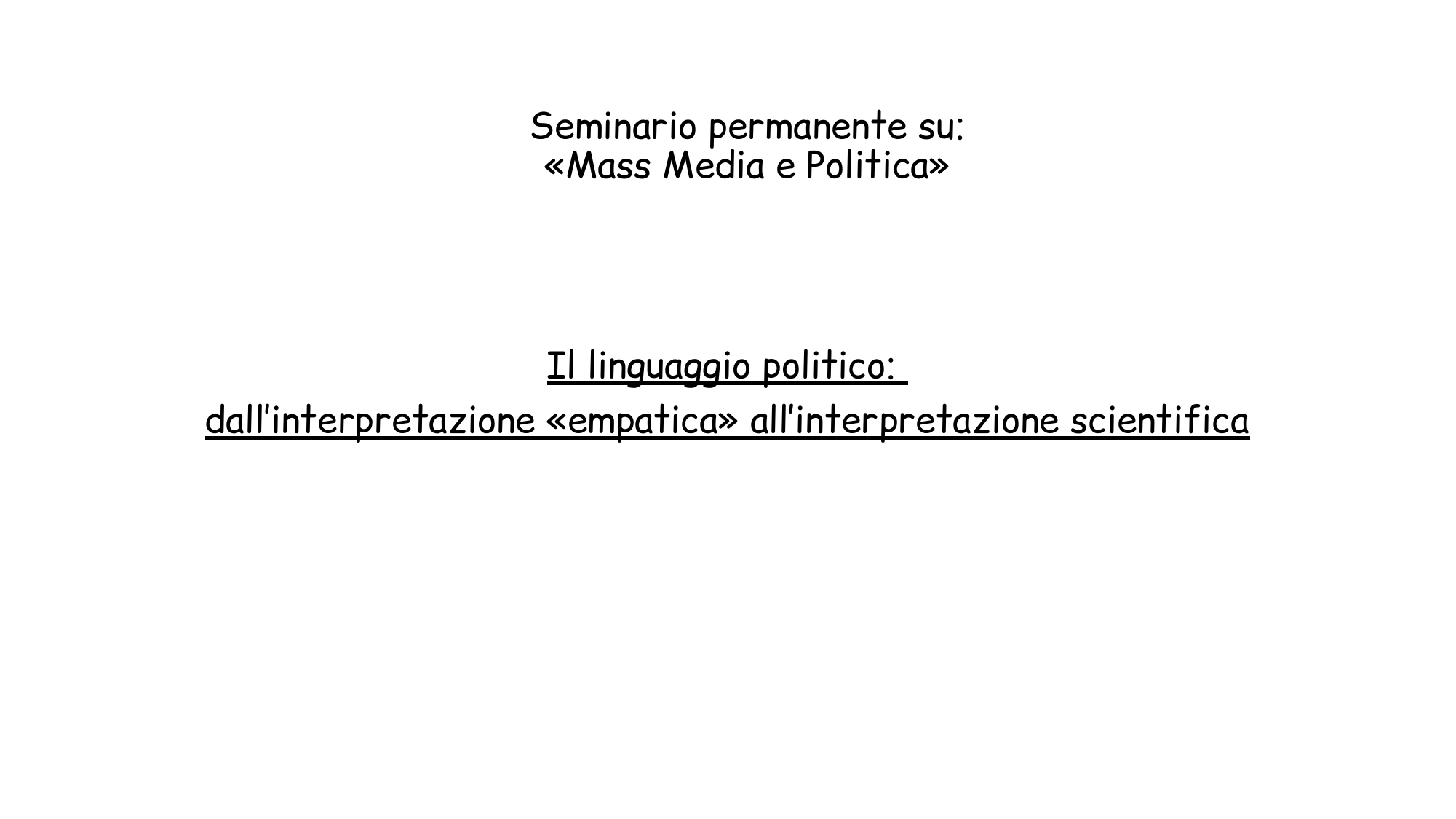

# Seminario permanente su: «Mass Media e Politica»

Il linguaggio politico:
dall’interpretazione «empatica» all’interpretazione scientifica